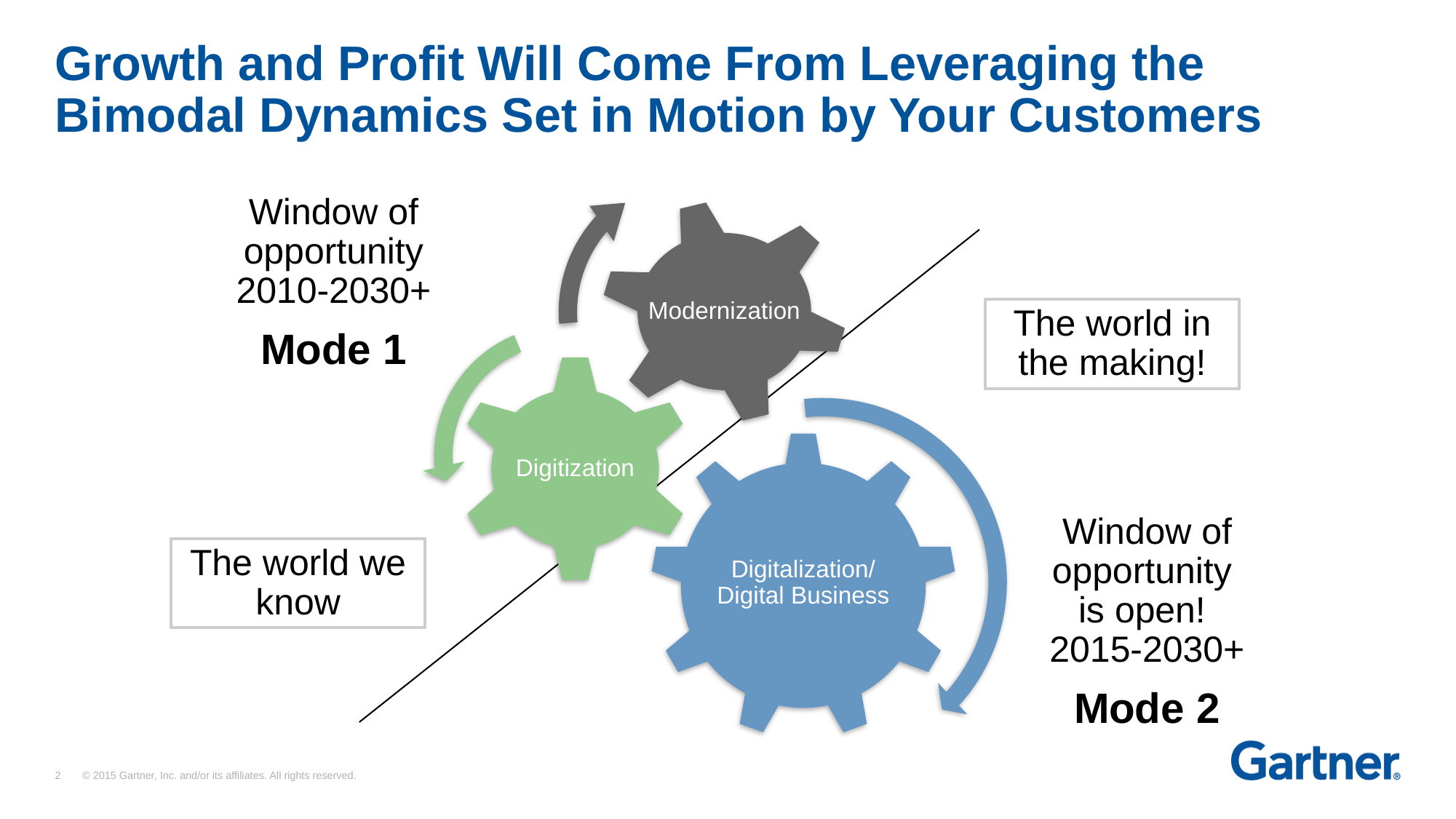

# Growth and Profit Will Come From Leveraging the Bimodal Dynamics Set in Motion by Your Customers

Modernization

Digitization

Digitalization/
Digital Business
Window of opportunity 2010-2030+
Mode 1
The world in the making!
Window of opportunity
is open!
2015-2030+
Mode 2
The world we know